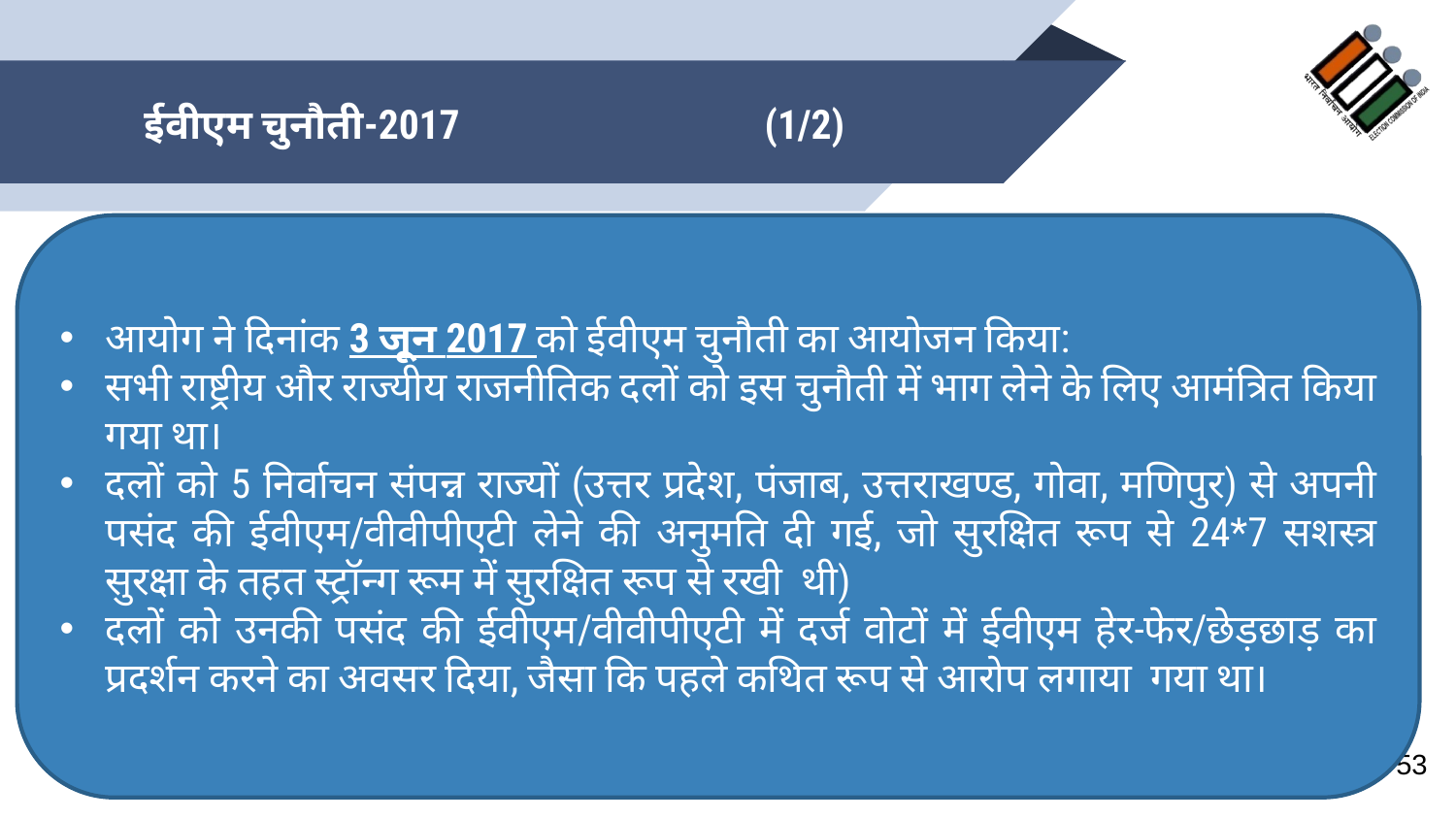

# ईवीएम चुनौती-2017                                 (1/2)
आयोग ने दिनांक 3 जून 2017 को ईवीएम चुनौती का आयोजन किया:
सभी राष्ट्रीय और राज्यीय राजनीतिक दलों को इस चुनौती में भाग लेने के लिए आमंत्रित किया गया था।
दलों को 5 निर्वाचन संपन्न राज्यों (उत्तर प्रदेश, पंजाब, उत्तराखण्ड, गोवा, मणिपुर) से अपनी पसंद की ईवीएम/वीवीपीएटी लेने की अनुमति दी गई, जो सुरक्षित रूप से 24*7 सशस्त्र सुरक्षा के तहत स्ट्रॉन्ग रूम में सुरक्षित रूप से रखी  थी)
दलों को उनकी पसंद की ईवीएम/वीवीपीएटी में दर्ज वोटों में ईवीएम हेर-फेर/छेड़छाड़ का प्रदर्शन करने का अवसर दिया, जैसा कि पहले कथित रूप से आरोप लगाया  गया था।
53